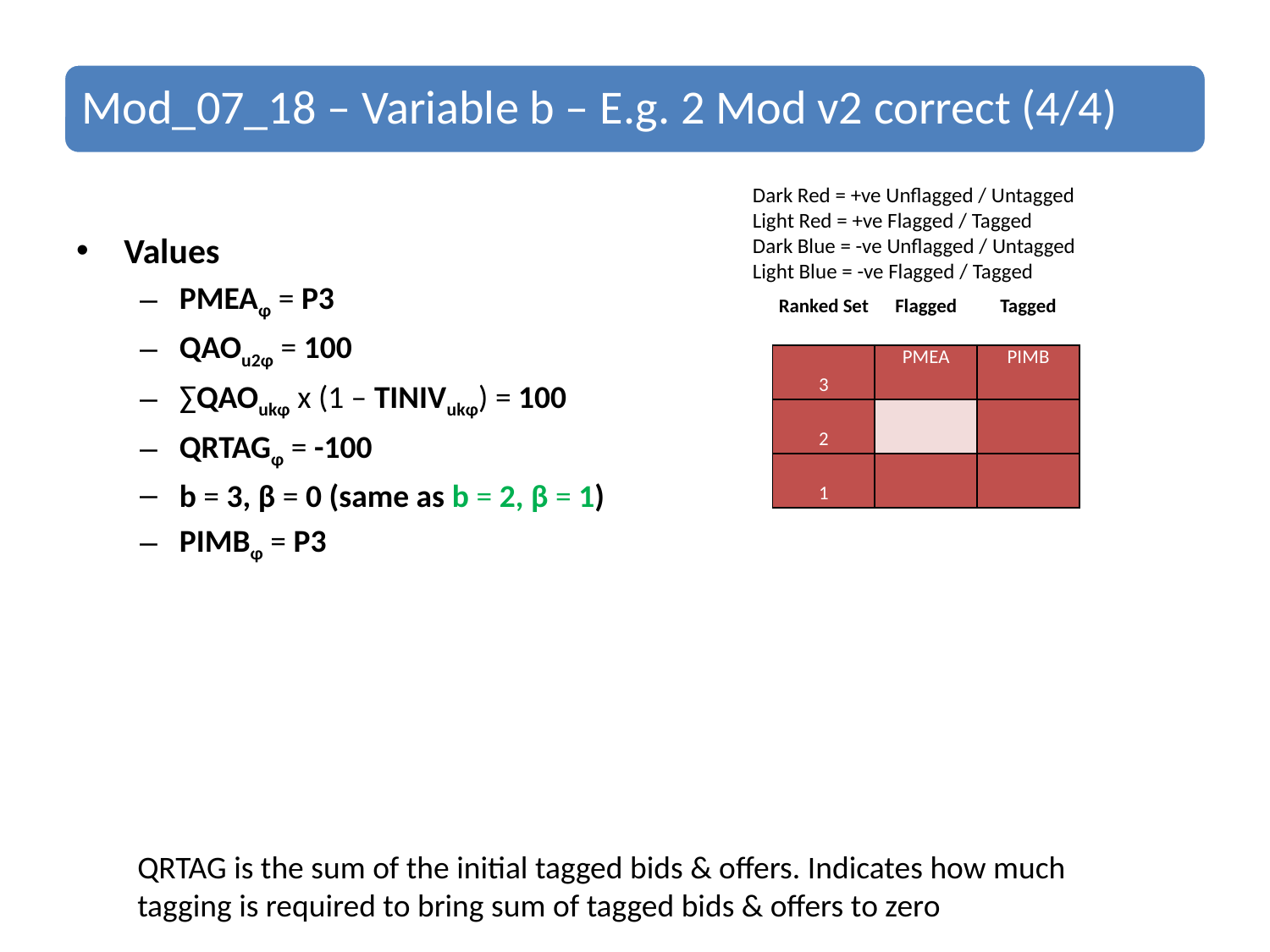

Mod_07_18 – Variable b – E.g. 2 Mod v2 correct (4/4)
Dark Red = +ve Unflagged / Untagged
Light Red = +ve Flagged / Tagged
Dark Blue = -ve Unflagged / Untagged
Light Blue = -ve Flagged / Tagged
Values
PMEAφ = P3
QAOu2φ = 100
∑QAOukφ x (1 – TINIVukφ) = 100
QRTAGφ = -100
b = 3, β = 0 (same as b = 2, β = 1)
PIMBφ = P3

| Ranked Set | Flagged | Tagged |
| --- | --- | --- |
|  |  |  |
|  | PMEA | PIMB |
| 3 |  |  |
|  |  |  |
| 2 |  |  |
|  |  |  |
| 1 |  |  |
|  |  |  |
|  |  |  |
|  |  |  |
|  |  |  |
|  |  |  |
|  |  |  |
|  |  |  |
|  |  |  |
|  |  |  |
|  |  |  |
QRTAG is the sum of the initial tagged bids & offers. Indicates how much tagging is required to bring sum of tagged bids & offers to zero